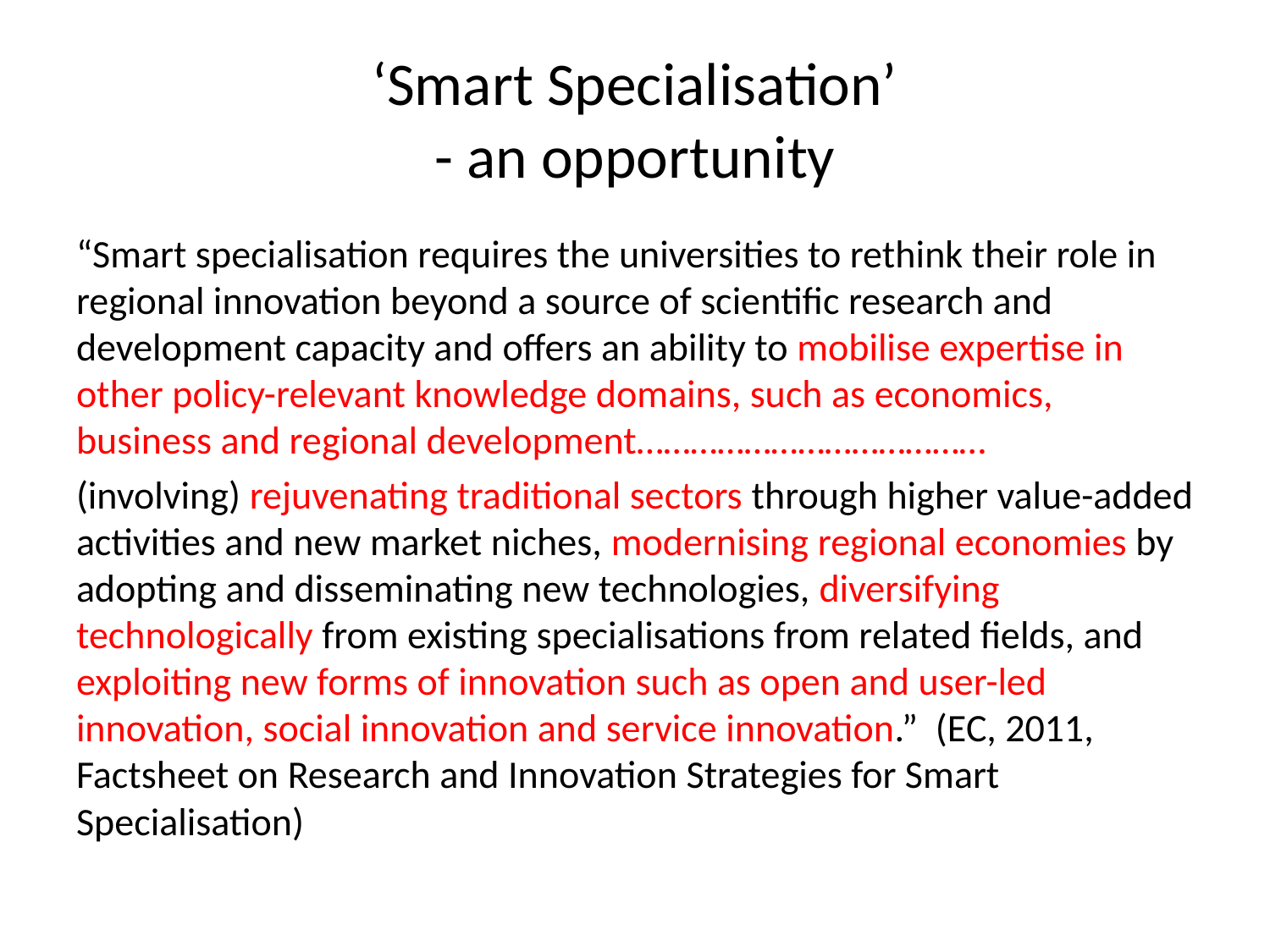

# ‘Smart Specialisation’ - an opportunity
“Smart specialisation requires the universities to rethink their role in regional innovation beyond a source of scientific research and development capacity and offers an ability to mobilise expertise in other policy-relevant knowledge domains, such as economics, business and regional development…………………………………
(involving) rejuvenating traditional sectors through higher value-added activities and new market niches, modernising regional economies by adopting and disseminating new technologies, diversifying technologically from existing specialisations from related fields, and exploiting new forms of innovation such as open and user-led innovation, social innovation and service innovation.”  (EC, 2011, Factsheet on Research and Innovation Strategies for Smart Specialisation)